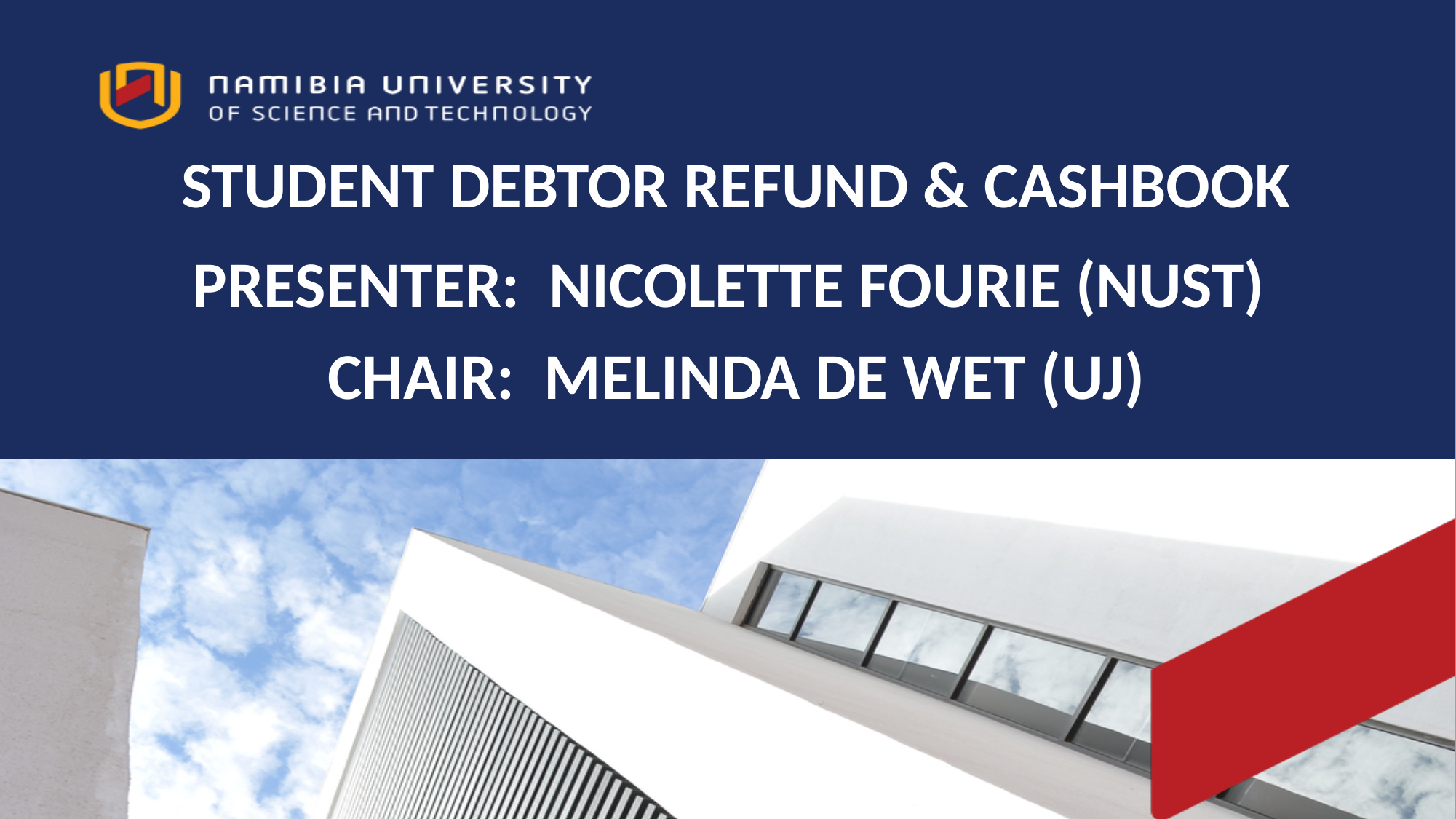

STUDENT DEBTOR REFUND & CASHBOOK
PRESENTER:  NICOLETTE FOURIE (NUST)
CHAIR:  MELINDA DE WET (UJ)